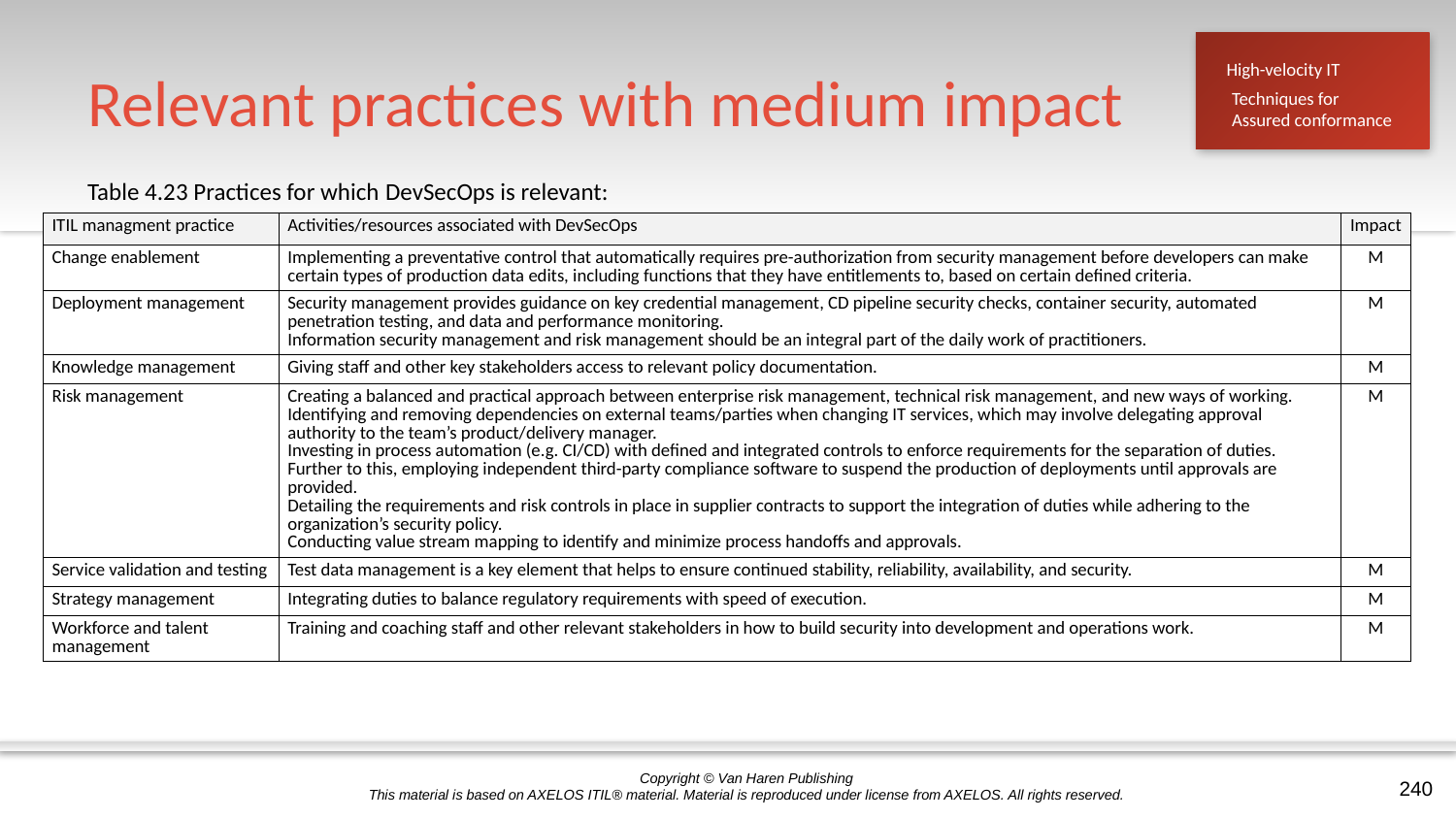

# Relevant practices with medium impact
High-velocity IT
Techniques for
Assured conformance
Table 4.23 Practices for which DevSecOps is relevant:

| ITIL managment practice | Activities/resources associated with DevSecOps | Impact |
| --- | --- | --- |
| Change enablement | Implementing a preventative control that automatically requires pre-authorization from security management before developers can make certain types of production data edits, including functions that they have entitlements to, based on certain defined criteria. | M |
| Deployment management | Security management provides guidance on key credential management, CD pipeline security checks, container security, automated penetration testing, and data and performance monitoring. Information security management and risk management should be an integral part of the daily work of practitioners. | M |
| Knowledge management | Giving staff and other key stakeholders access to relevant policy documentation. | M |
| Risk management | Creating a balanced and practical approach between enterprise risk management, technical risk management, and new ways of working. Identifying and removing dependencies on external teams/parties when changing IT services, which may involve delegating approval authority to the team’s product/delivery manager. Investing in process automation (e.g. CI/CD) with defined and integrated controls to enforce requirements for the separation of duties. Further to this, employing independent third-party compliance software to suspend the production of deployments until approvals are provided. Detailing the requirements and risk controls in place in supplier contracts to support the integration of duties while adhering to the organization’s security policy. Conducting value stream mapping to identify and minimize process handoffs and approvals. | M |
| Service validation and testing | Test data management is a key element that helps to ensure continued stability, reliability, availability, and security. | M |
| Strategy management | Integrating duties to balance regulatory requirements with speed of execution. | M |
| Workforce and talent management | Training and coaching staff and other relevant stakeholders in how to build security into development and operations work. | M |